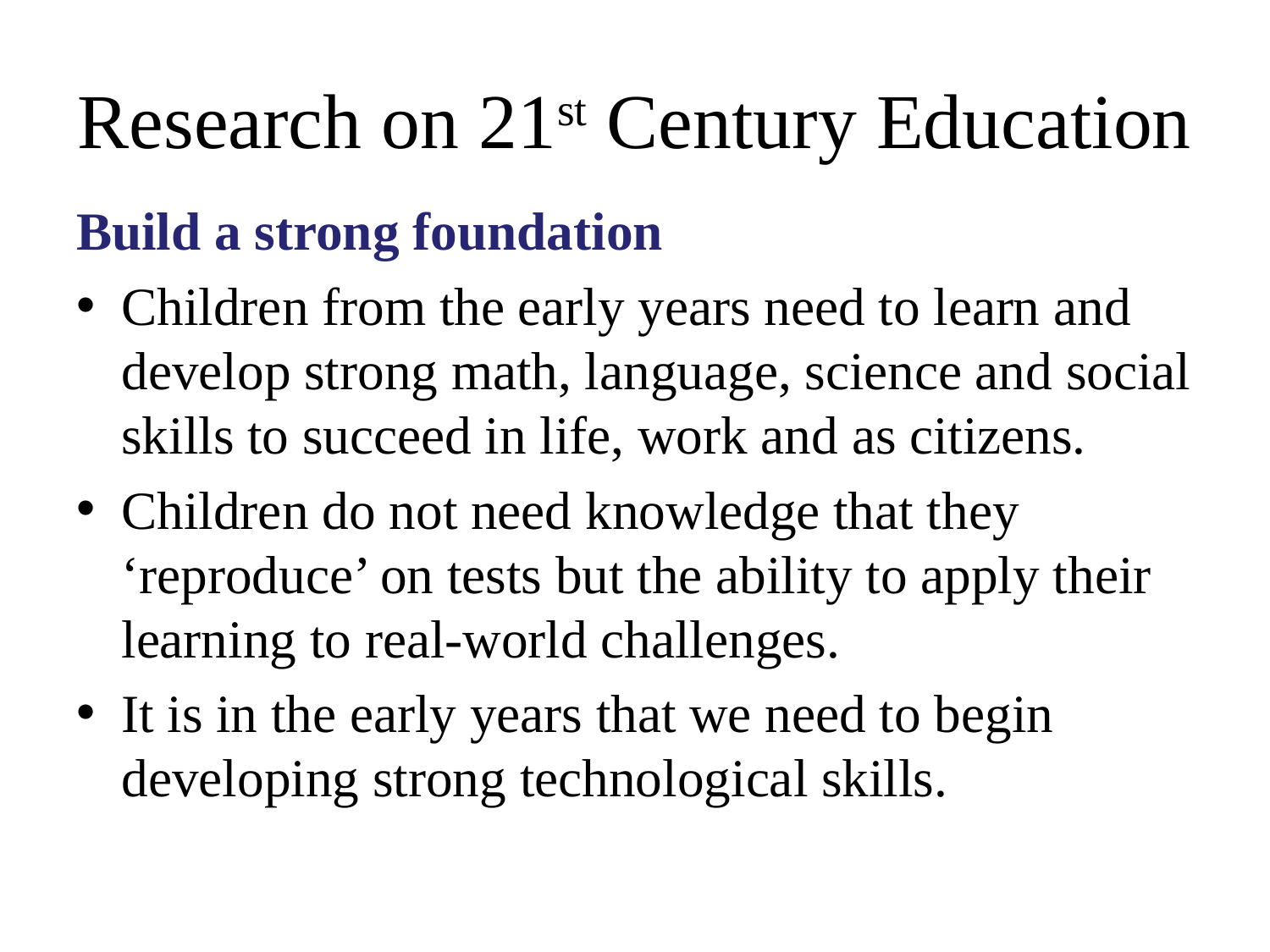

# Research on 21st Century Education
Build a strong foundation
Children from the early years need to learn and develop strong math, language, science and social skills to succeed in life, work and as citizens.
Children do not need knowledge that they ‘reproduce’ on tests but the ability to apply their learning to real-world challenges.
It is in the early years that we need to begin developing strong technological skills.